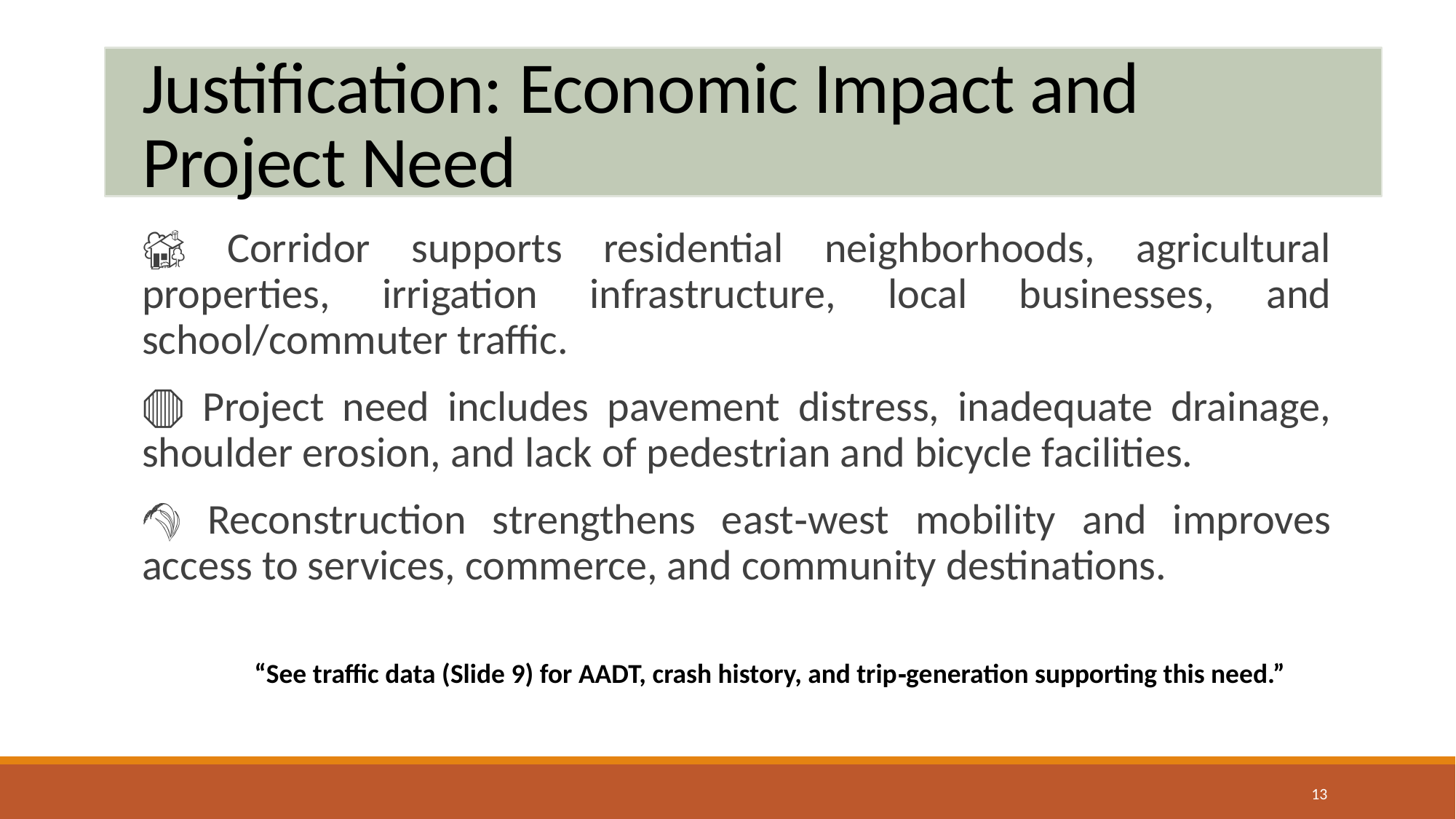

# Justification: Economic Impact and Project Need

🏡 Corridor supports residential neighborhoods, agricultural properties, irrigation infrastructure, local businesses, and school/commuter traffic.
🛑 Project need includes pavement distress, inadequate drainage, shoulder erosion, and lack of pedestrian and bicycle facilities.
🌾 Reconstruction strengthens east‑west mobility and improves access to services, commerce, and community destinations.
	“See traffic data (Slide 9) for AADT, crash history, and trip‑generation supporting this need.”
13